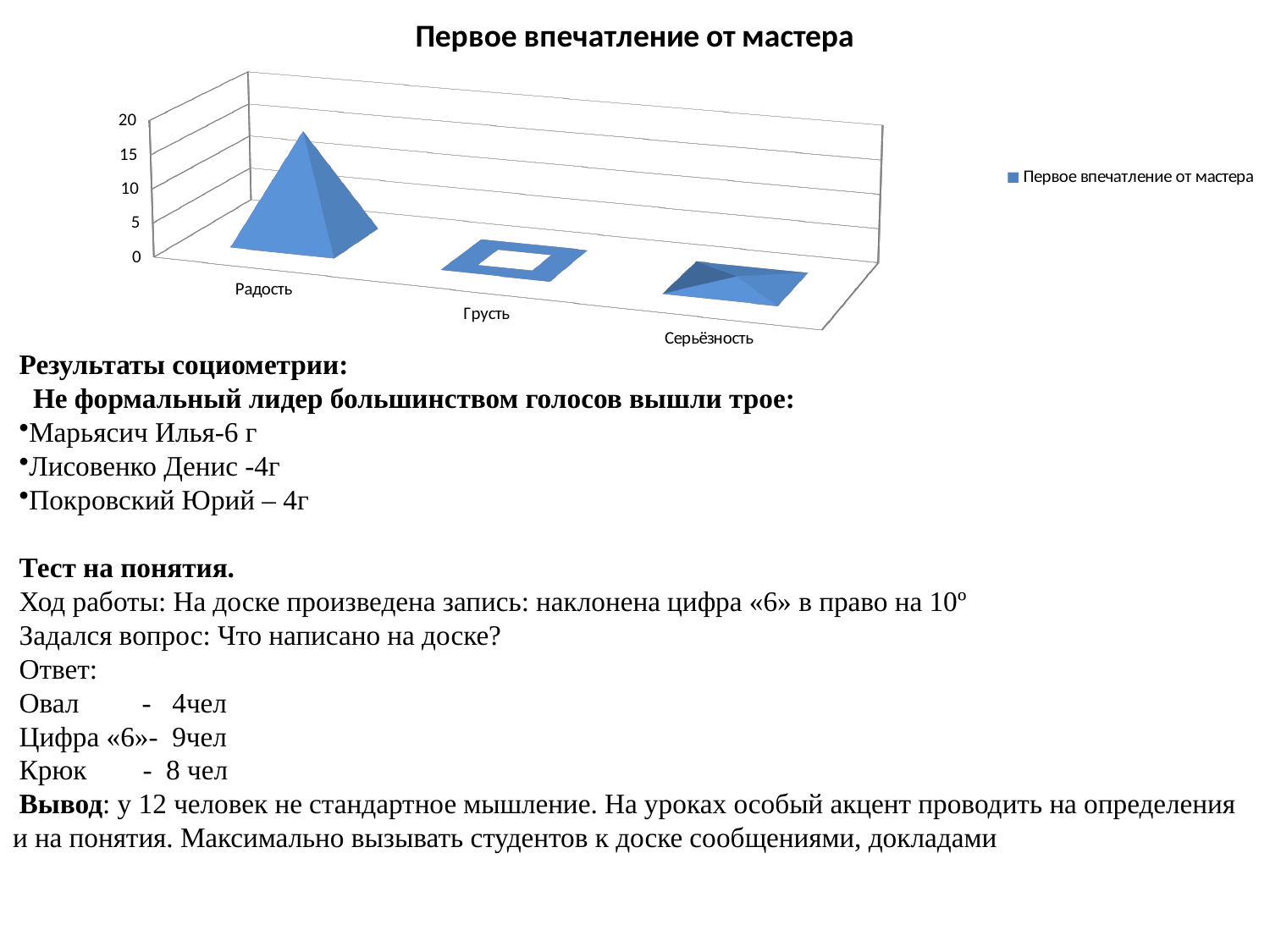

[unsupported chart]

Результаты социометрии:
  Не формальный лидер большинством голосов вышли трое:
Марьясич Илья-6 г
Лисовенко Денис -4г
Покровский Юрий – 4г

Тест на понятия.
Ход работы: На доске произведена запись: наклонена цифра «6» в право на 10º
Задался вопрос: Что написано на доске?
Ответ:
Овал         -   4чел
Цифра «6»-  9чел
Крюк        -  8 чел
Вывод: у 12 человек не стандартное мышление. На уроках особый акцент проводить на определения и на понятия. Максимально вызывать студентов к доске сообщениями, докладами